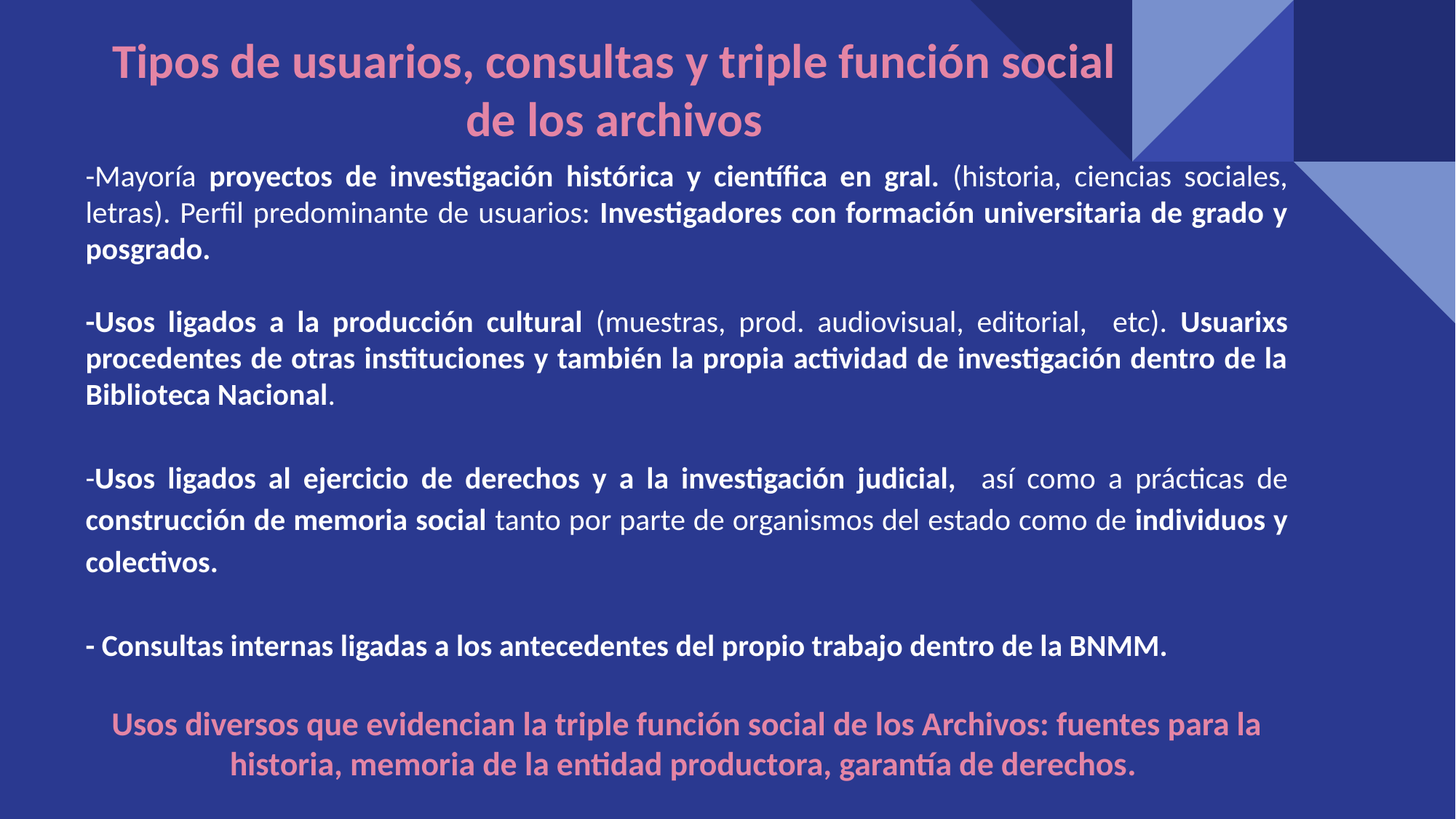

Tipos de usuarios, consultas y triple función social de los archivos

-Mayoría proyectos de investigación histórica y científica en gral. (historia, ciencias sociales, letras). Perfil predominante de usuarios: Investigadores con formación universitaria de grado y posgrado.

-Usos ligados a la producción cultural (muestras, prod. audiovisual, editorial,  etc). Usuarixs procedentes de otras instituciones y también la propia actividad de investigación dentro de la Biblioteca Nacional.

-Usos ligados al ejercicio de derechos y a la investigación judicial,  así como a prácticas de construcción de memoria social tanto por parte de organismos del estado como de individuos y colectivos.

- Consultas internas ligadas a los antecedentes del propio trabajo dentro de la BNMM.

Usos diversos que evidencian la triple función social de los Archivos: fuentes para la historia, memoria de la entidad productora, garantía de derechos.